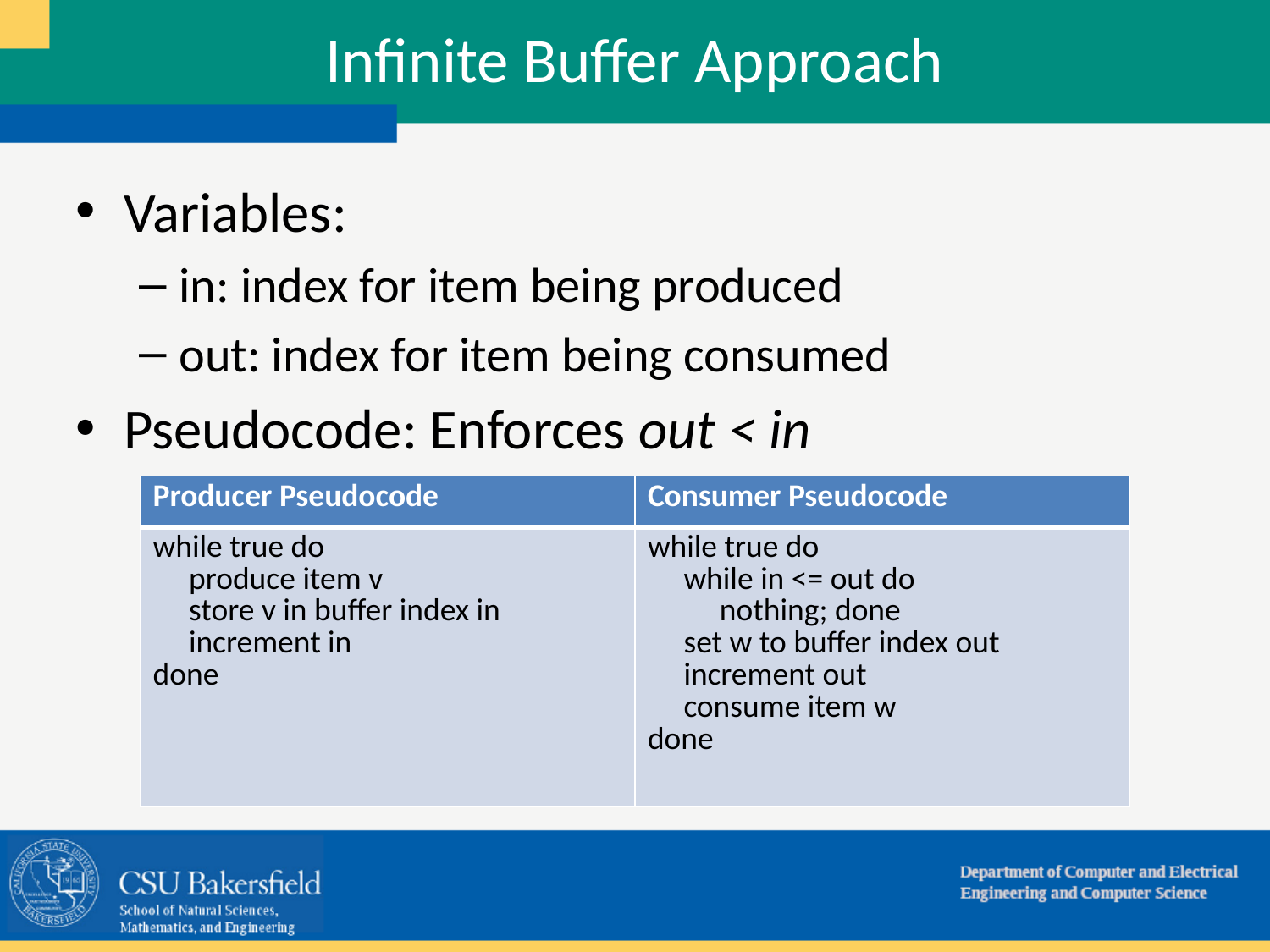

Infinite Buffer Approach
Variables:
in: index for item being produced
out: index for item being consumed
Pseudocode: Enforces out < in
| Producer Pseudocode | Consumer Pseudocode |
| --- | --- |
| while true do produce item v store v in buffer index in increment in done | while true do while in <= out do nothing; done set w to buffer index out increment out consume item w done |